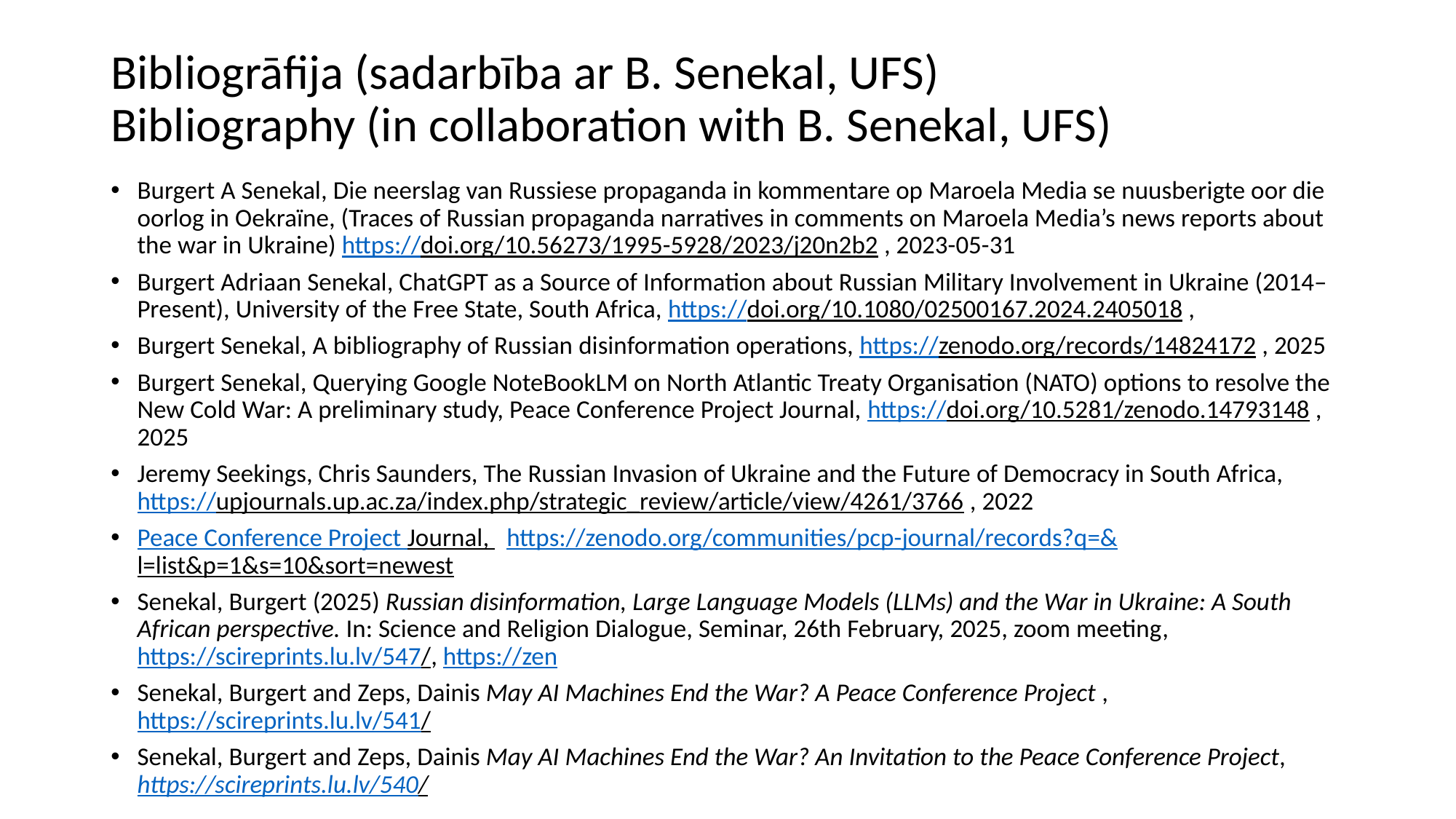

# Bibliogrāfija (sadarbība ar B. Senekal, UFS) Bibliography (in collaboration with B. Senekal, UFS)
Burgert A Senekal, Die neerslag van Russiese propaganda in kommentare op Maroela Media se nuusberigte oor die oorlog in Oekraïne, (Traces of Russian propaganda narratives in comments on Maroela Media’s news reports about the war in Ukraine) https://doi.org/10.56273/1995-5928/2023/j20n2b2 , 2023-05-31
Burgert Adriaan Senekal, ChatGPT as a Source of Information about Russian Military Involvement in Ukraine (2014–Present), University of the Free State, South Africa, https://doi.org/10.1080/02500167.2024.2405018 ,
Burgert Senekal, A bibliography of Russian disinformation operations, https://zenodo.org/records/14824172 , 2025
Burgert Senekal, Querying Google NoteBookLM on North Atlantic Treaty Organisation (NATO) options to resolve the New Cold War: A preliminary study, Peace Conference Project Journal, https://doi.org/10.5281/zenodo.14793148 , 2025
Jeremy Seekings, Chris Saunders, The Russian Invasion of Ukraine and the Future of Democracy in South Africa, https://upjournals.up.ac.za/index.php/strategic_review/article/view/4261/3766 , 2022
Peace Conference Project Journal,   https://zenodo.org/communities/pcp-journal/records?q=&l=list&p=1&s=10&sort=newest
Senekal, Burgert (2025) Russian disinformation, Large Language Models (LLMs) and the War in Ukraine: A South African perspective. In: Science and Religion Dialogue, Seminar, 26th February, 2025, zoom meeting, https://scireprints.lu.lv/547/, https://zen
Senekal, Burgert and Zeps, Dainis May AI Machines End the War? A Peace Conference Project , https://scireprints.lu.lv/541/
Senekal, Burgert and Zeps, Dainis May AI Machines End the War? An Invitation to the Peace Conference Project, https://scireprints.lu.lv/540/